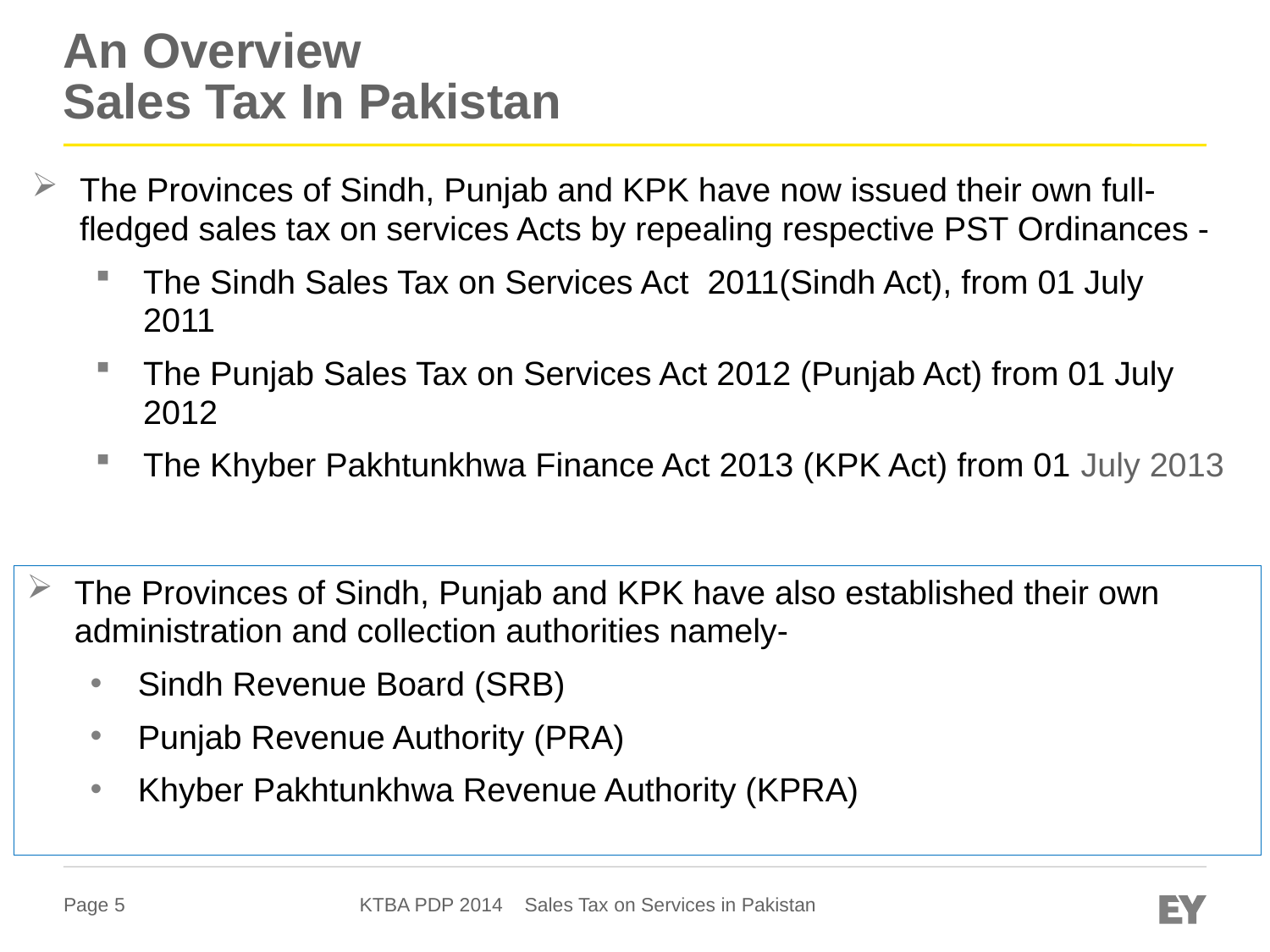

# An Overview Sales Tax In Pakistan
The Provinces of Sindh, Punjab and KPK have now issued their own full-fledged sales tax on services Acts by repealing respective PST Ordinances -
The Sindh Sales Tax on Services Act  2011(Sindh Act), from 01 July 2011
The Punjab Sales Tax on Services Act 2012 (Punjab Act) from 01 July 2012
The Khyber Pakhtunkhwa Finance Act 2013 (KPK Act) from 01 July 2013
The Provinces of Sindh, Punjab and KPK have also established their own administration and collection authorities namely-
Sindh Revenue Board (SRB)
Punjab Revenue Authority (PRA)
Khyber Pakhtunkhwa Revenue Authority (KPRA)
KTBA PDP 2014    Sales Tax on Services in Pakistan